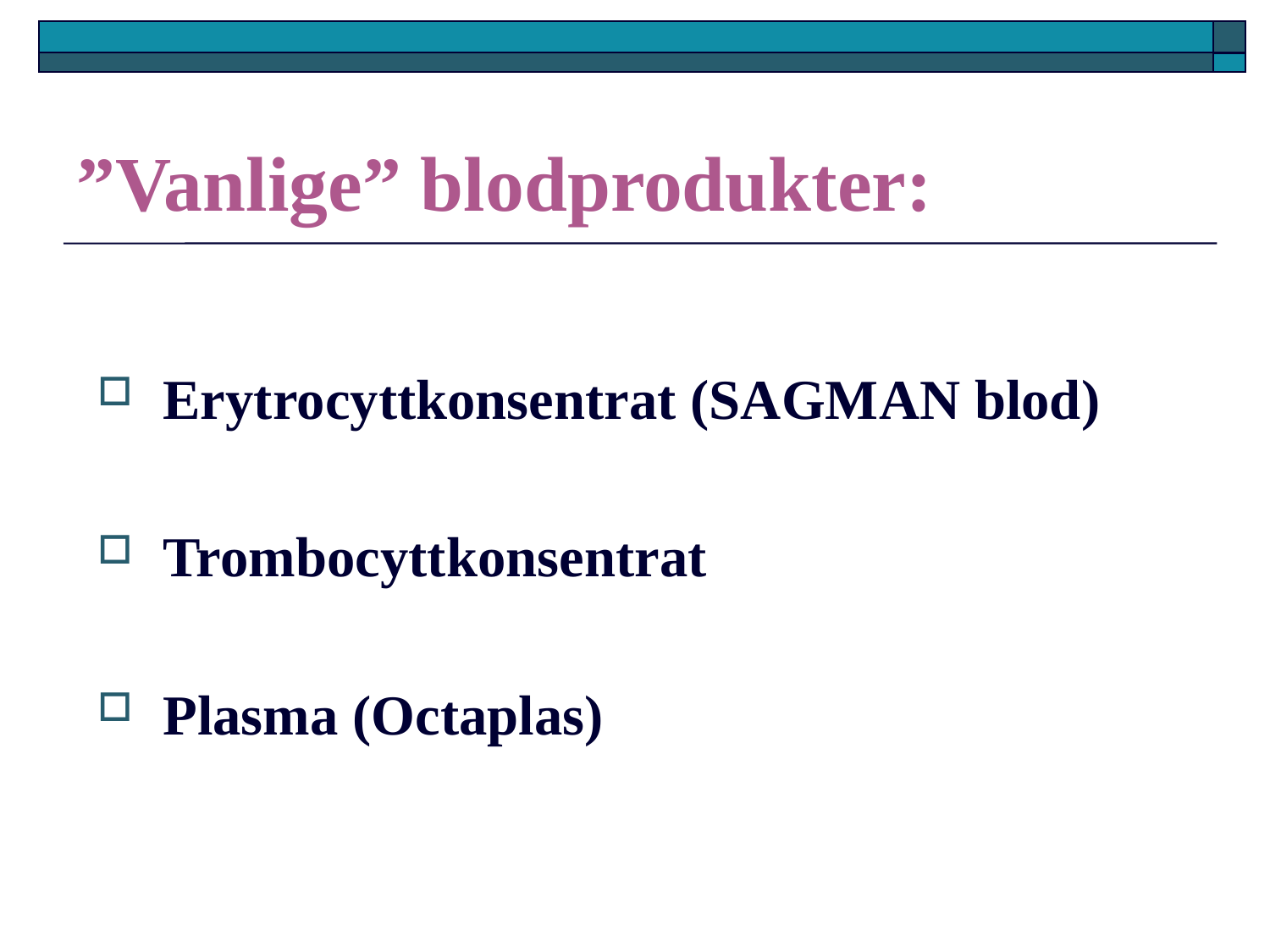

# ”Vanlige” blodprodukter:
Erytrocyttkonsentrat (SAGMAN blod)

Trombocyttkonsentrat

Plasma (Octaplas)